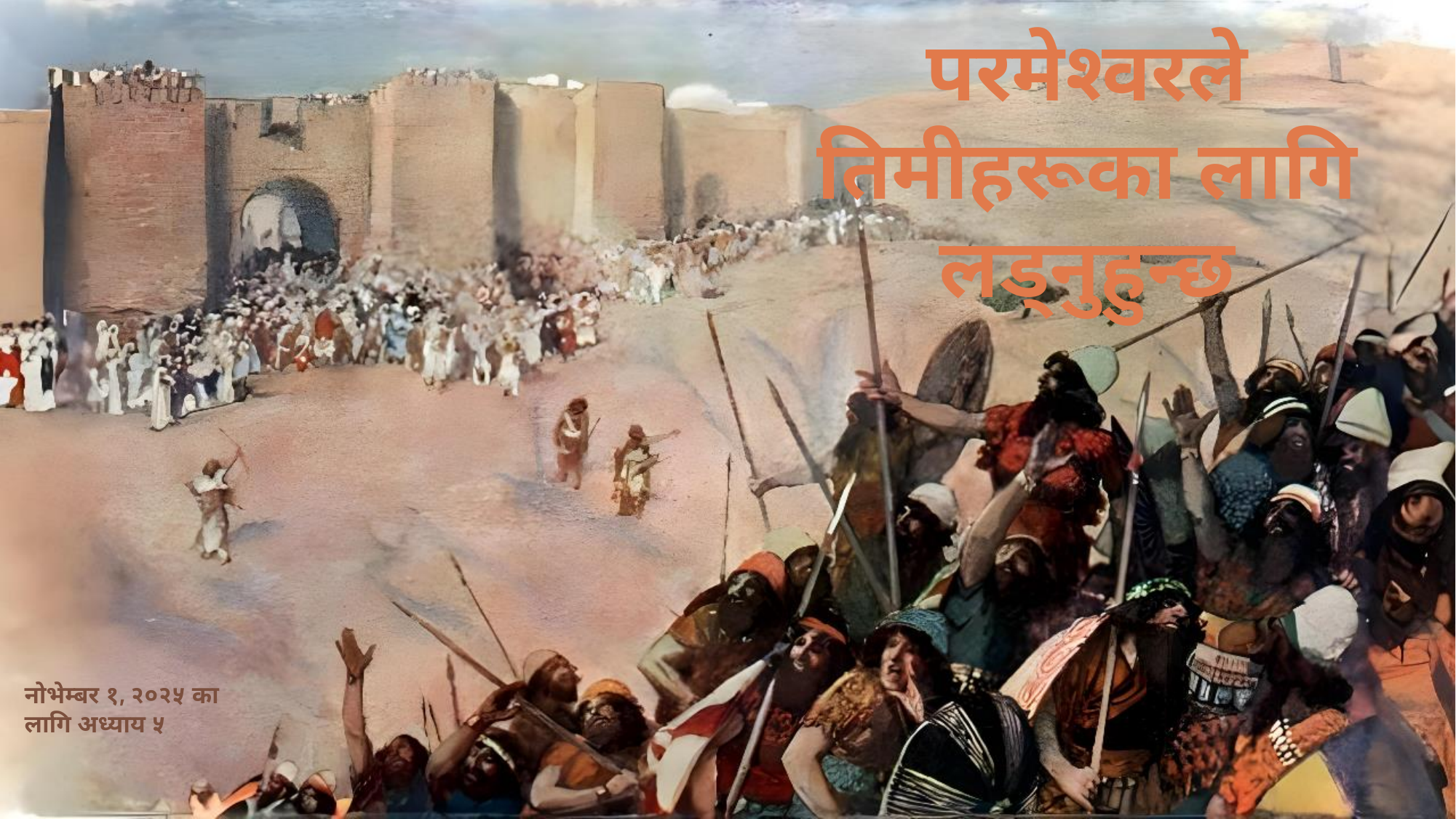

परमेश्वरले तिमीहरूका लागि लड्नुहुन्छ
नोभेम्बर १, २०२५ का लागि अध्याय ५